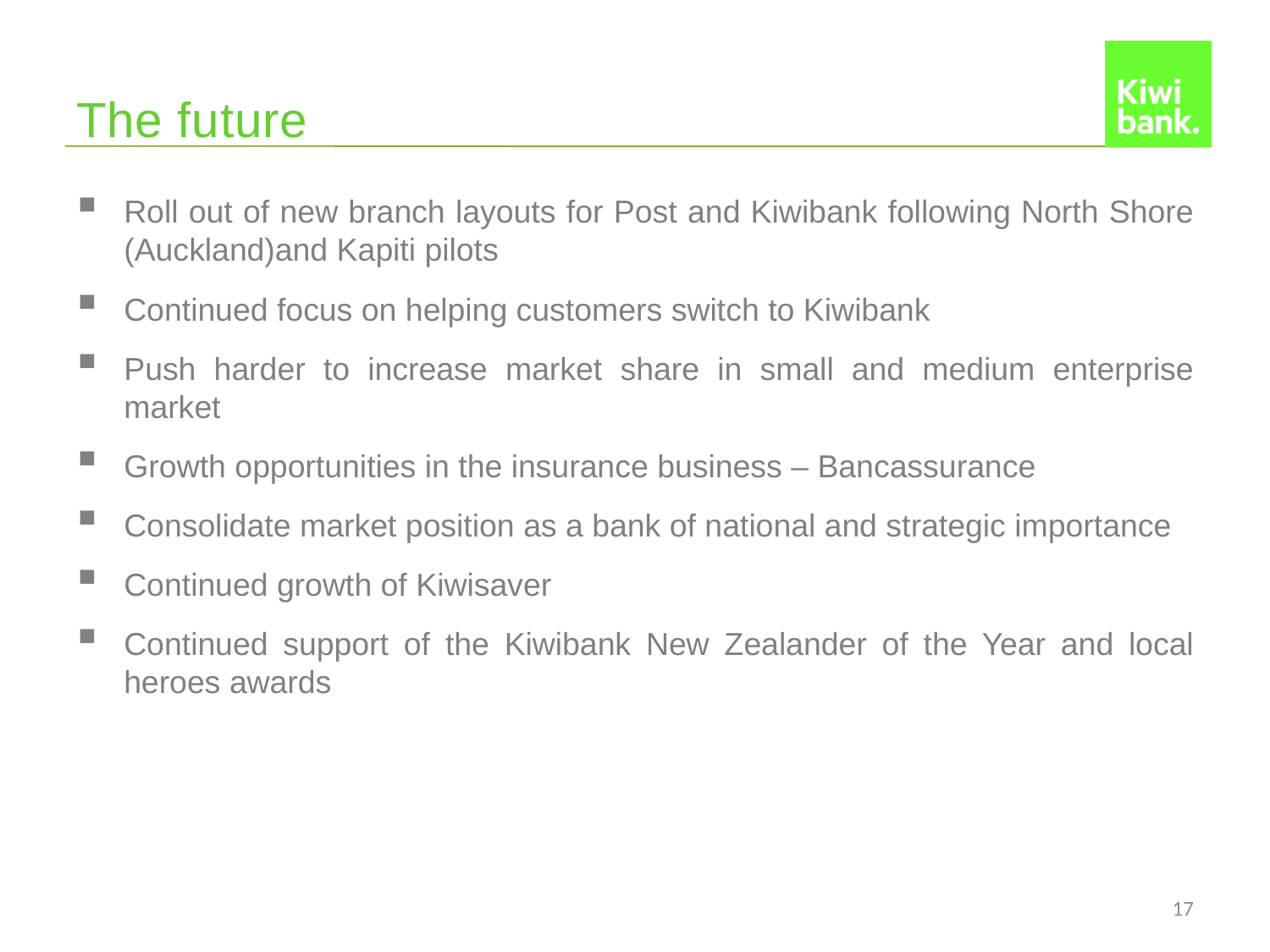

# The future
Roll out of new branch layouts for Post and Kiwibank following North Shore (Auckland)and Kapiti pilots
Continued focus on helping customers switch to Kiwibank
Push harder to increase market share in small and medium enterprise market
Growth opportunities in the insurance business – Bancassurance
Consolidate market position as a bank of national and strategic importance
Continued growth of Kiwisaver
Continued support of the Kiwibank New Zealander of the Year and local heroes awards

17